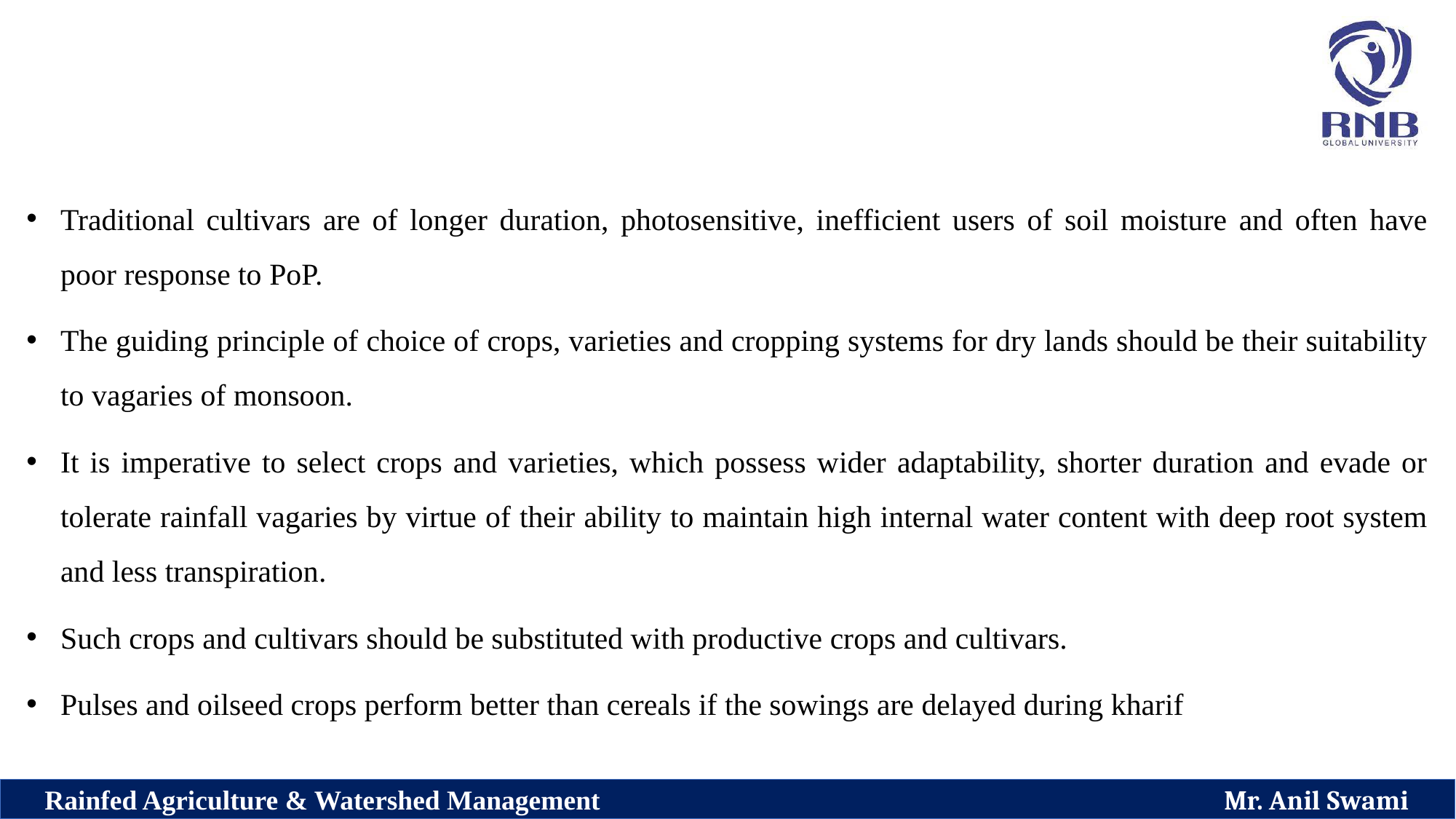

Traditional cultivars are of longer duration, photosensitive, inefficient users of soil moisture and often have poor response to PoP.
The guiding principle of choice of crops, varieties and cropping systems for dry lands should be their suitability to vagaries of monsoon.
It is imperative to select crops and varieties, which possess wider adaptability, shorter duration and evade or tolerate rainfall vagaries by virtue of their ability to maintain high internal water content with deep root system and less transpiration.
Such crops and cultivars should be substituted with productive crops and cultivars.
Pulses and oilseed crops perform better than cereals if the sowings are delayed during kharif